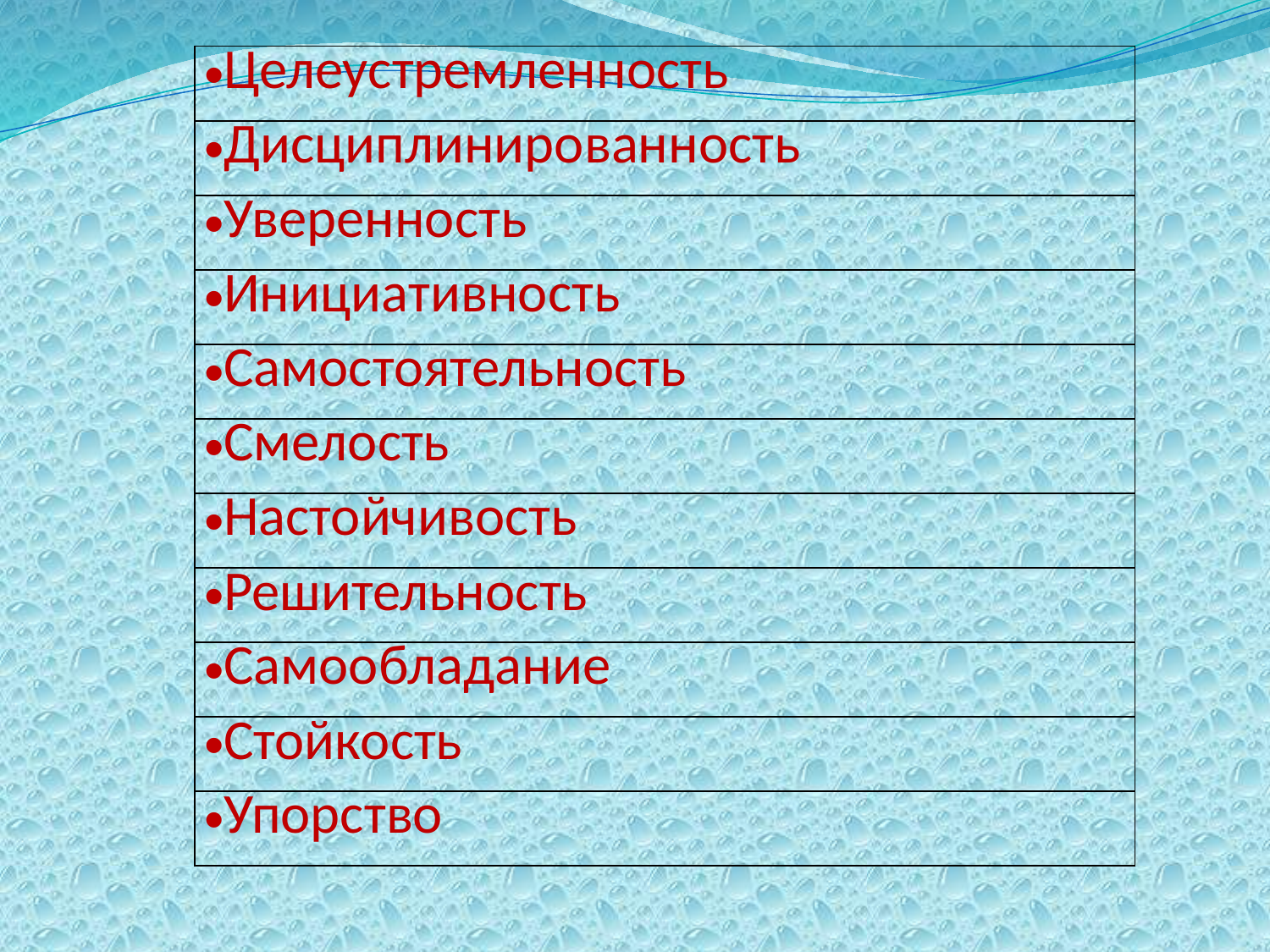

| Целеустремленность |
| --- |
| Дисциплинированность |
| Уверенность |
| Инициативность |
| Самостоятельность |
| Смелость |
| Настойчивость |
| Решительность |
| Самообладание |
| Стойкость |
| Упорство |